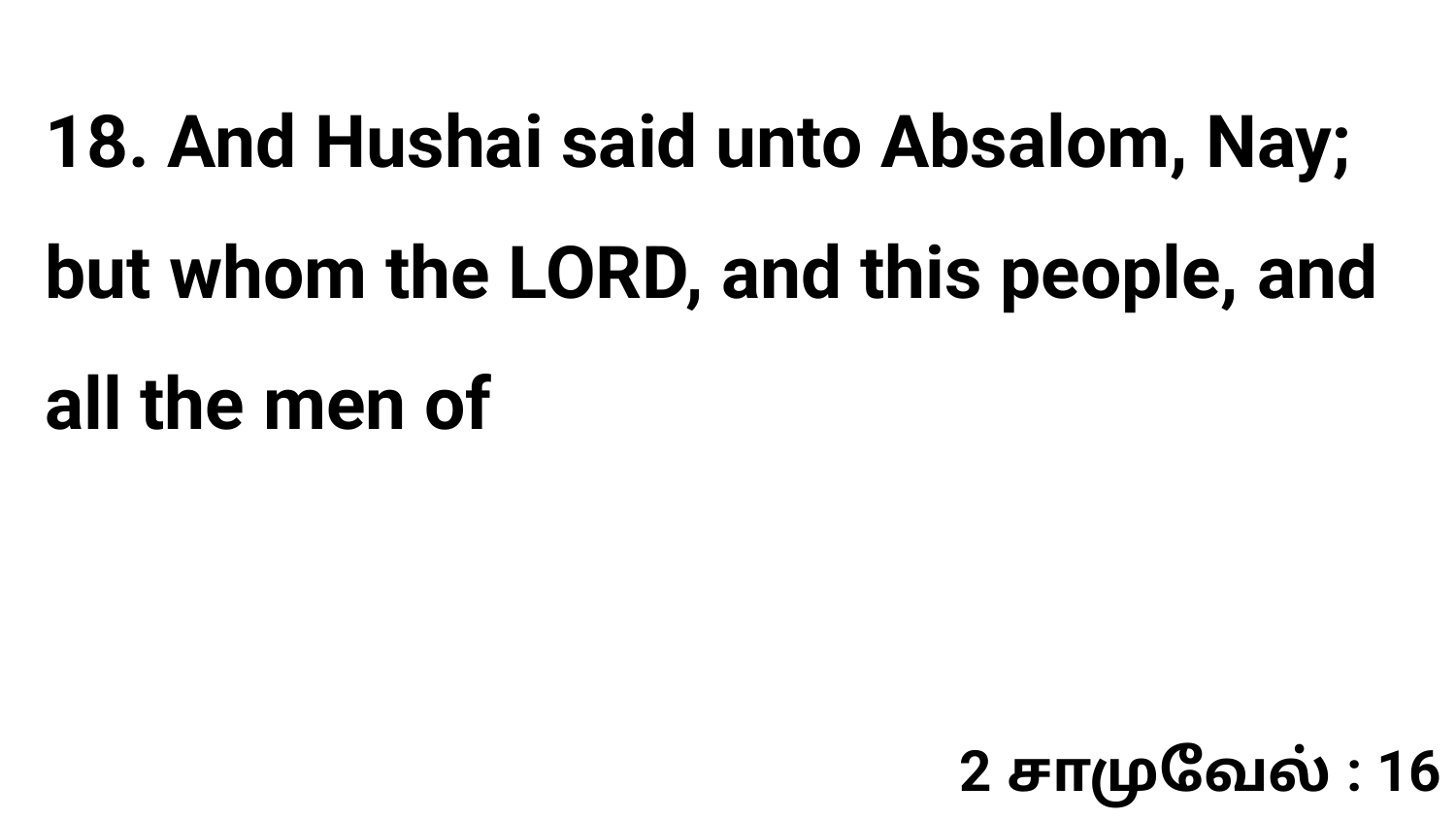

18. And Hushai said unto Absalom, Nay; but whom the LORD, and this people, and all the men of
2 சாமுவேல் : 16